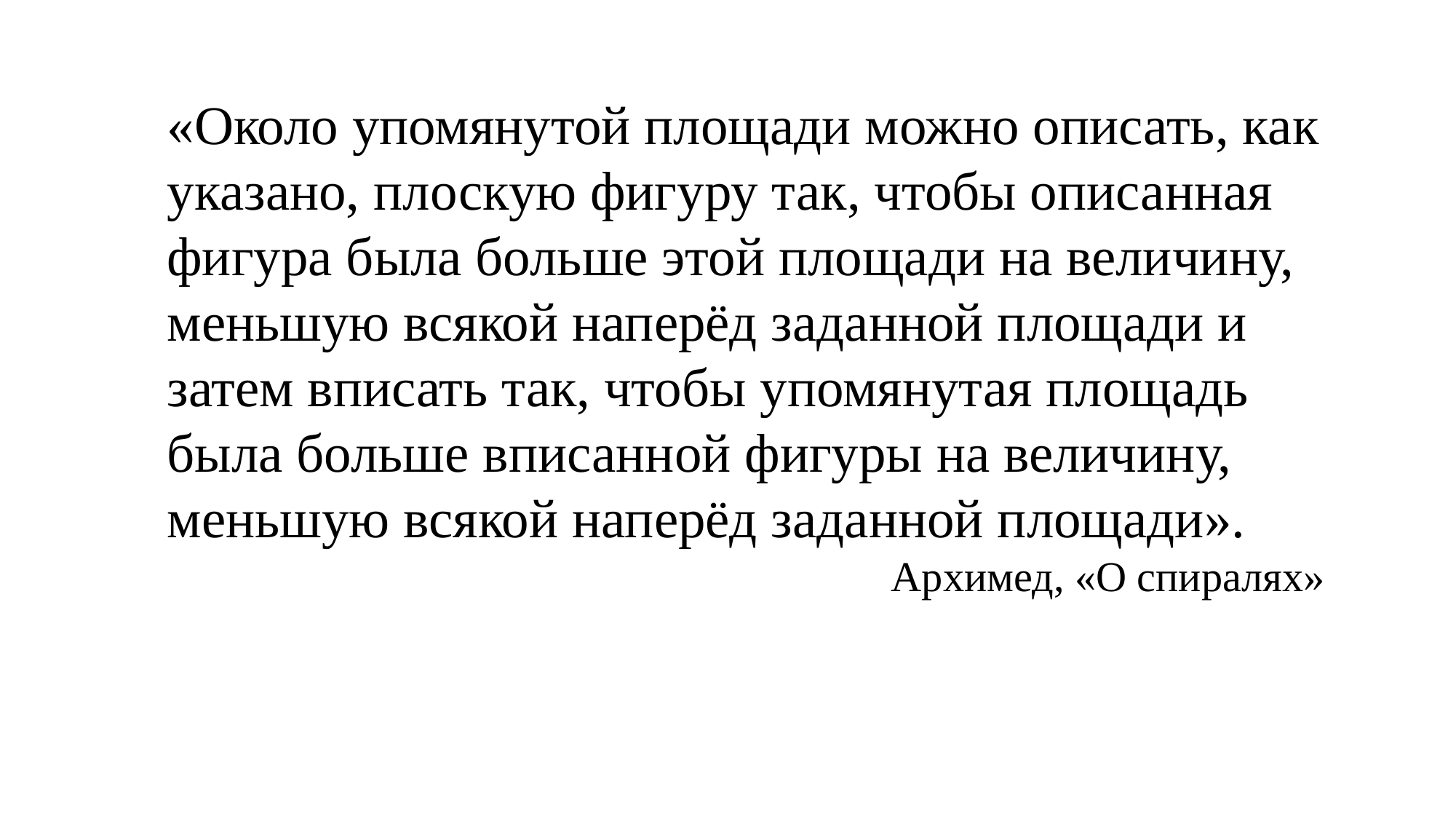

«Около упомянутой площади можно описать, как указано, плоскую фигуру так, чтобы описанная фигура была больше этой площади на величину, меньшую всякой наперёд заданной площади и затем вписать так, чтобы упомянутая площадь была больше вписанной фигуры на величину, меньшую всякой наперёд заданной площади».
 Архимед, «О спиралях»